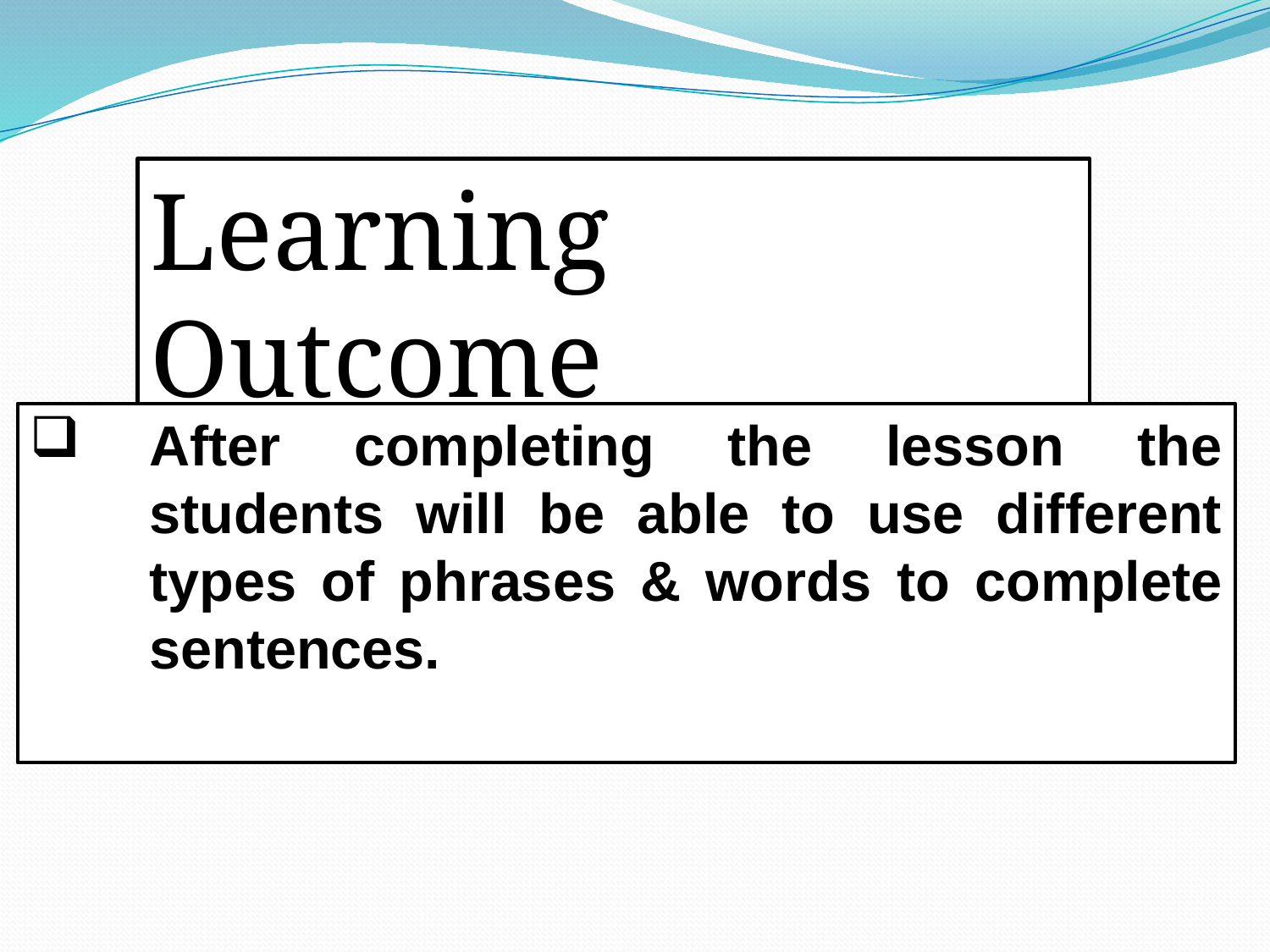

Learning Outcome
After completing the lesson the students will be able to use different types of phrases & words to complete sentences.